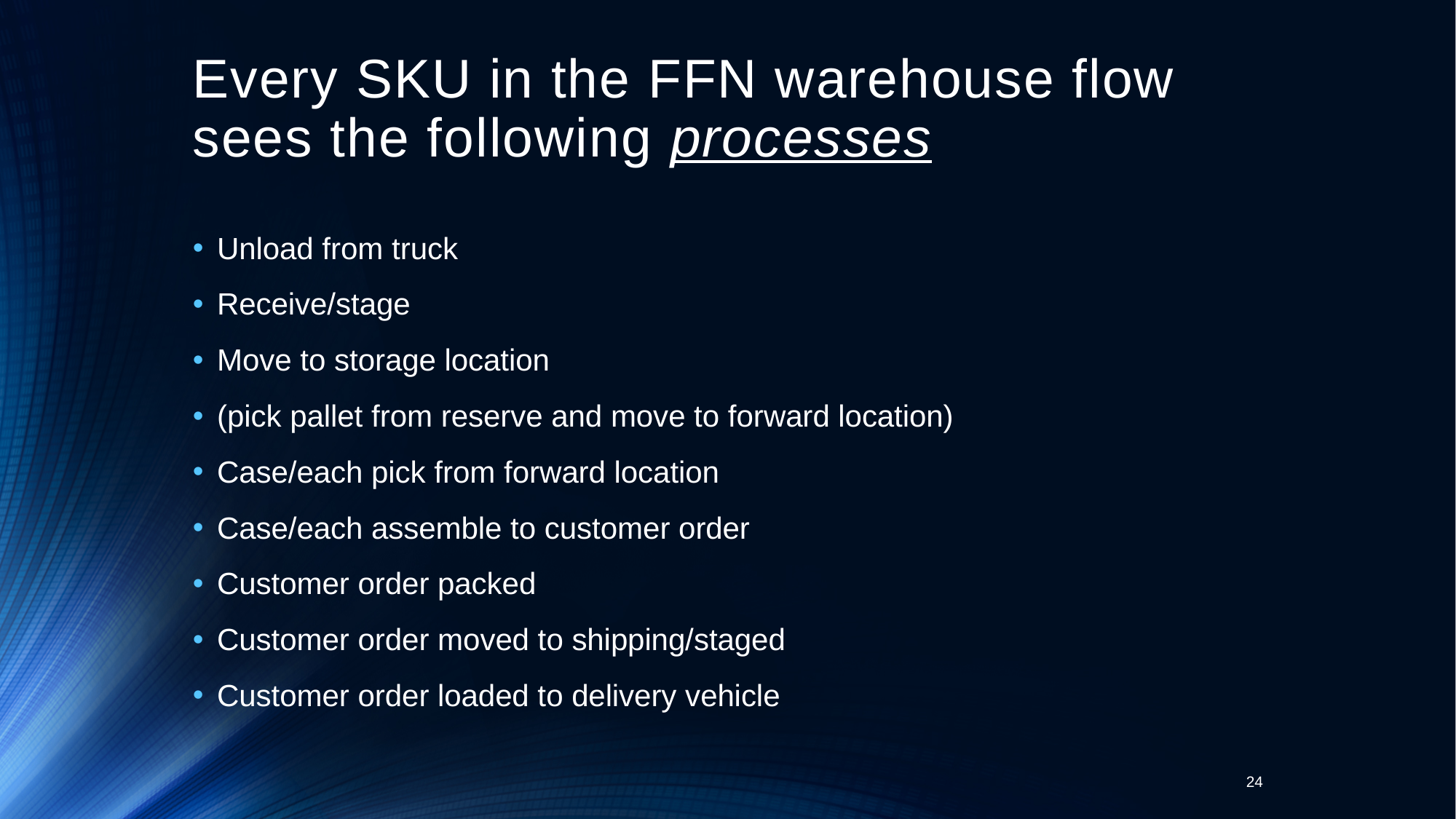

# Every SKU in the FFN warehouse flow sees the following processes
Unload from truck
Receive/stage
Move to storage location
(pick pallet from reserve and move to forward location)
Case/each pick from forward location
Case/each assemble to customer order
Customer order packed
Customer order moved to shipping/staged
Customer order loaded to delivery vehicle
24